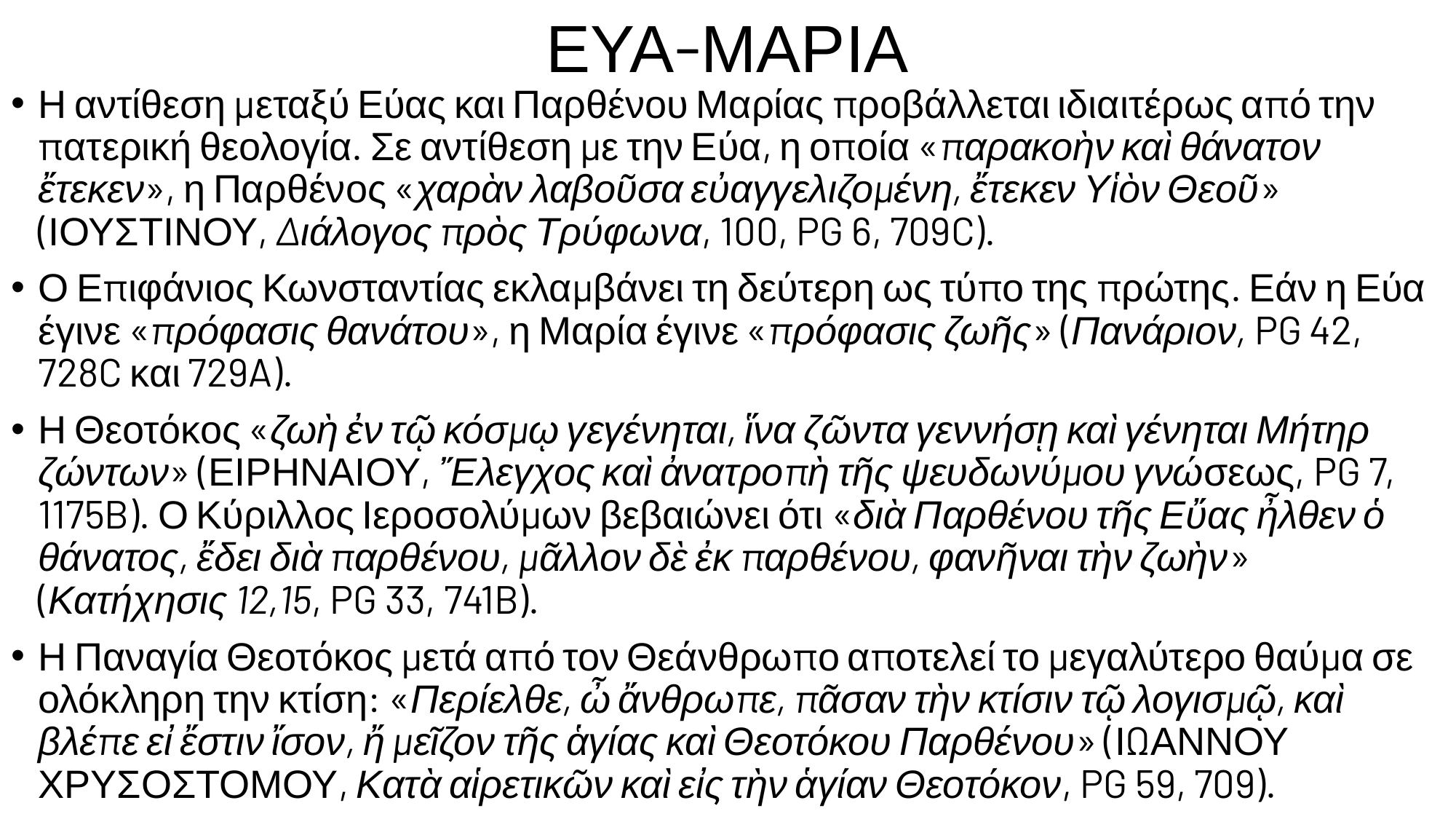

# ΕΥΑ-ΜΑΡΙΑ
Η αντίθεση μεταξύ Εύας και Παρθένου Μαρίας προβάλλεται ιδιαιτέρως από την πατερική θεολογία. Σε αντίθεση με την Εύα, η οποία «παρακοὴν καὶ θάνατον ἔτεκεν», η Παρθένος «χαρὰν λαβοῦσα εὐαγγελιζομένη, ἔτεκεν Υἱὸν Θεοῦ» (ΙΟΥΣΤΙΝΟΥ, Διάλογος πρὸς Τρύφωνα, 100, PG 6, 709C).
Ο Επιφάνιος Κωνσταντίας εκλαμβάνει τη δεύτερη ως τύπο της πρώτης. Εάν η Εύα έγινε «πρόφασις θανάτου», η Μαρία έγινε «πρόφασις ζωῆς» (Πανάριον, PG 42, 728C και 729A).
Η Θεοτόκος «ζωὴ ἐν τῷ κόσμῳ γεγένηται, ἵνα ζῶντα γεννήσῃ καὶ γένηται Μήτηρ ζώντων» (ΕΙΡΗΝΑΙΟΥ, Ἔλεγχος καὶ ἀνατροπὴ τῆς ψευδωνύμου γνώσεως, PG 7, 1175B). Ο Κύριλλος Ιεροσολύμων βεβαιώνει ότι «διὰ Παρθένου τῆς Εὔας ἦλθεν ὁ θάνατος, ἔδει διὰ παρθένου, μᾶλλον δὲ ἐκ παρθένου, φανῆναι τὴν ζωὴν» (Κατήχησις 12,15, PG 33, 741B).
Η Παναγία Θεοτόκος μετά από τον Θεάνθρωπο αποτελεί το μεγαλύτερο θαύμα σε ολόκληρη την κτίση: «Περίελθε, ὦ ἄνθρωπε, πᾶσαν τὴν κτίσιν τῷ λογισμῷ, καὶ βλέπε εἰ ἔστιν ἴσον, ἤ μεῖζον τῆς ἁγίας καὶ Θεοτόκου Παρθένου» (ΙΩΑΝΝΟΥ ΧΡΥΣΟΣΤΟΜΟΥ, Κατὰ αἱρετικῶν καὶ εἰς τὴν ἁγίαν Θεοτόκον, PG 59, 709).